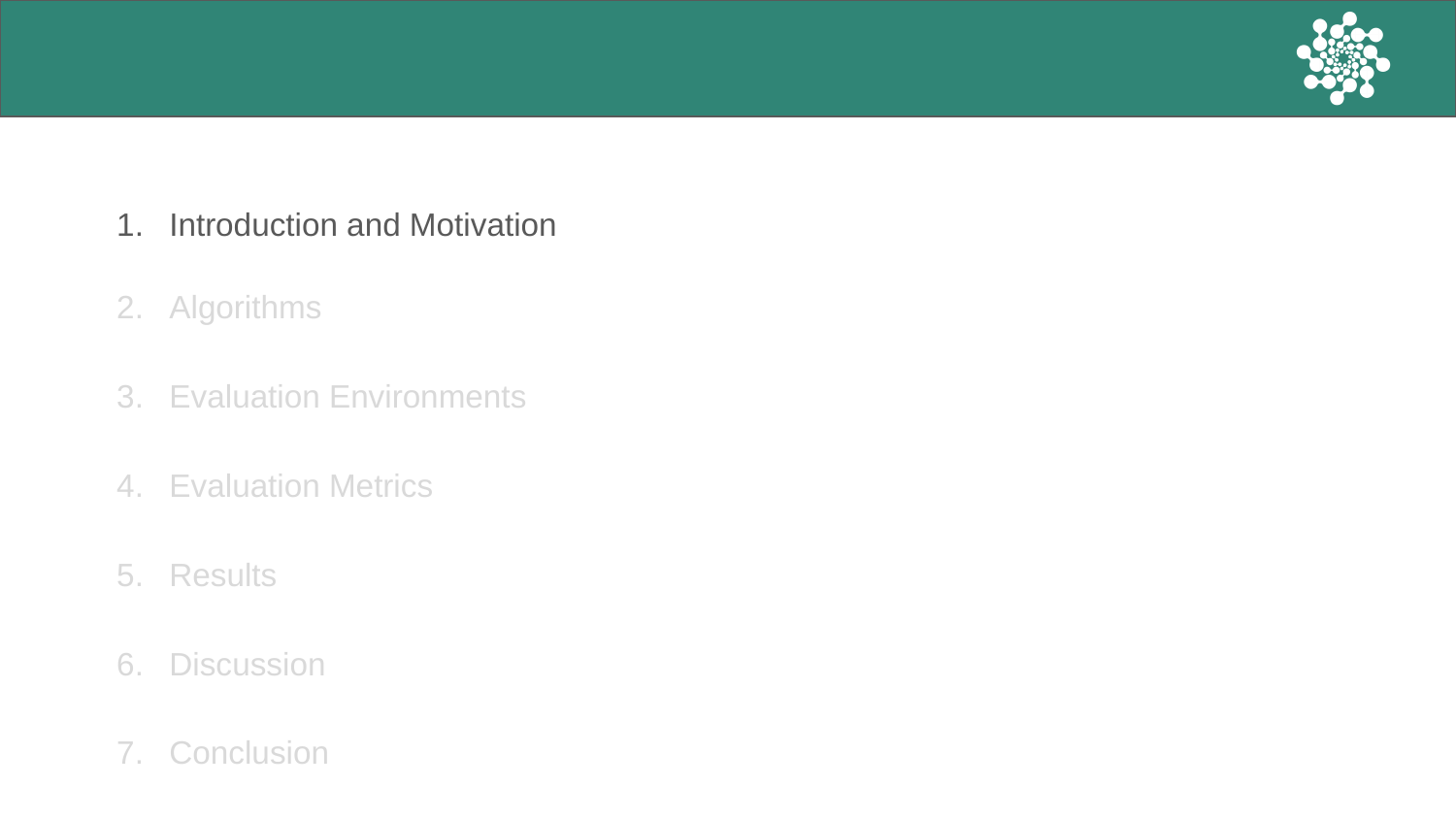

Introduction and Motivation
Algorithms
Evaluation Environments
Evaluation Metrics
Results
Discussion
Conclusion